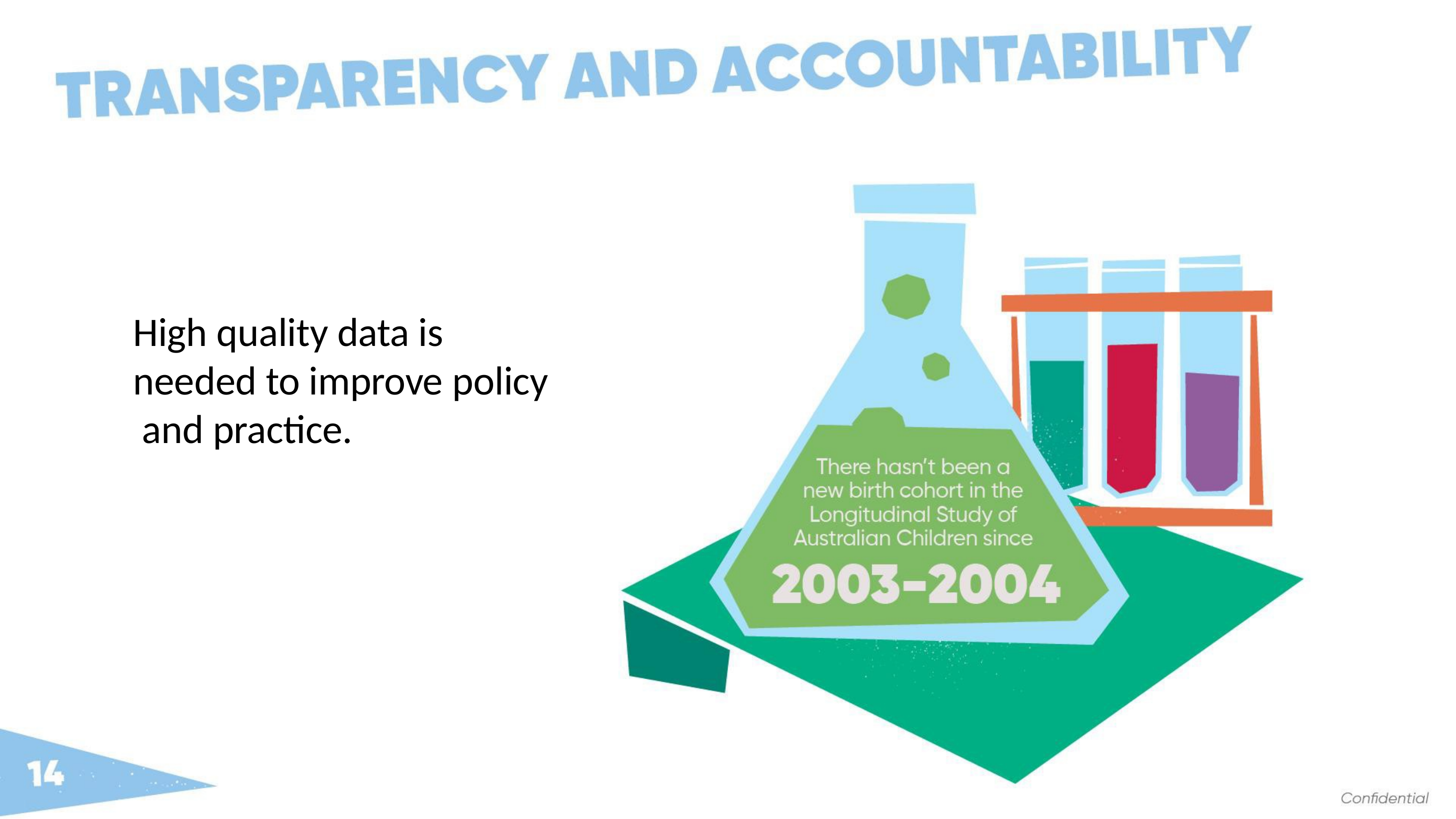

# High quality data is  needed to improve policy  and practice.